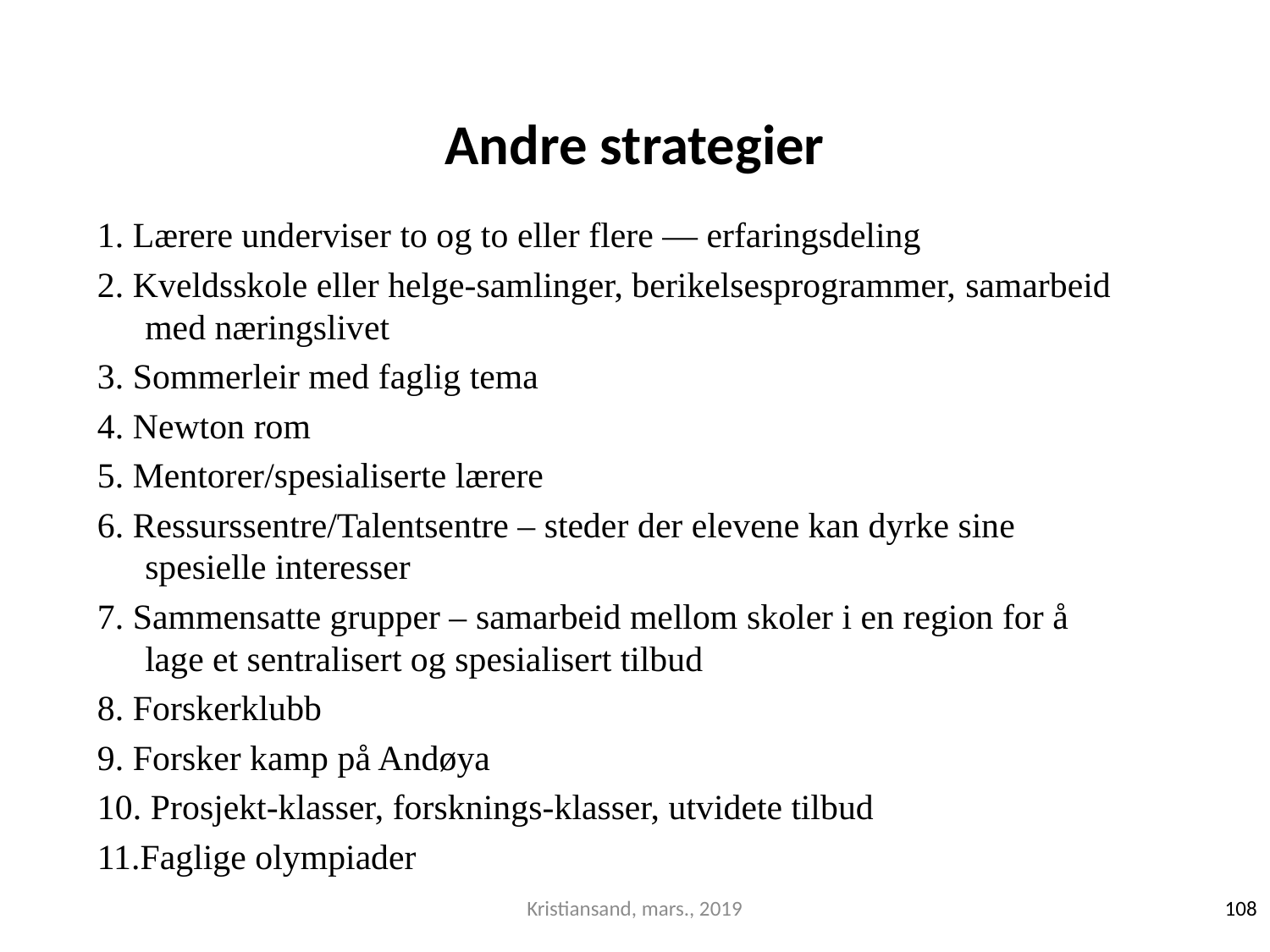

# Andre strategier
1. Lærere underviser to og to eller flere — erfaringsdeling
2. Kveldsskole eller helge-samlinger, berikelsesprogrammer, samarbeid med næringslivet
3. Sommerleir med faglig tema
4. Newton rom
5. Mentorer/spesialiserte lærere
6. Ressurssentre/Talentsentre – steder der elevene kan dyrke sine spesielle interesser
7. Sammensatte grupper – samarbeid mellom skoler i en region for å lage et sentralisert og spesialisert tilbud
8. Forskerklubb
9. Forsker kamp på Andøya
10. Prosjekt-klasser, forsknings-klasser, utvidete tilbud
11.Faglige olympiader

Kristiansand, mars., 2019
108